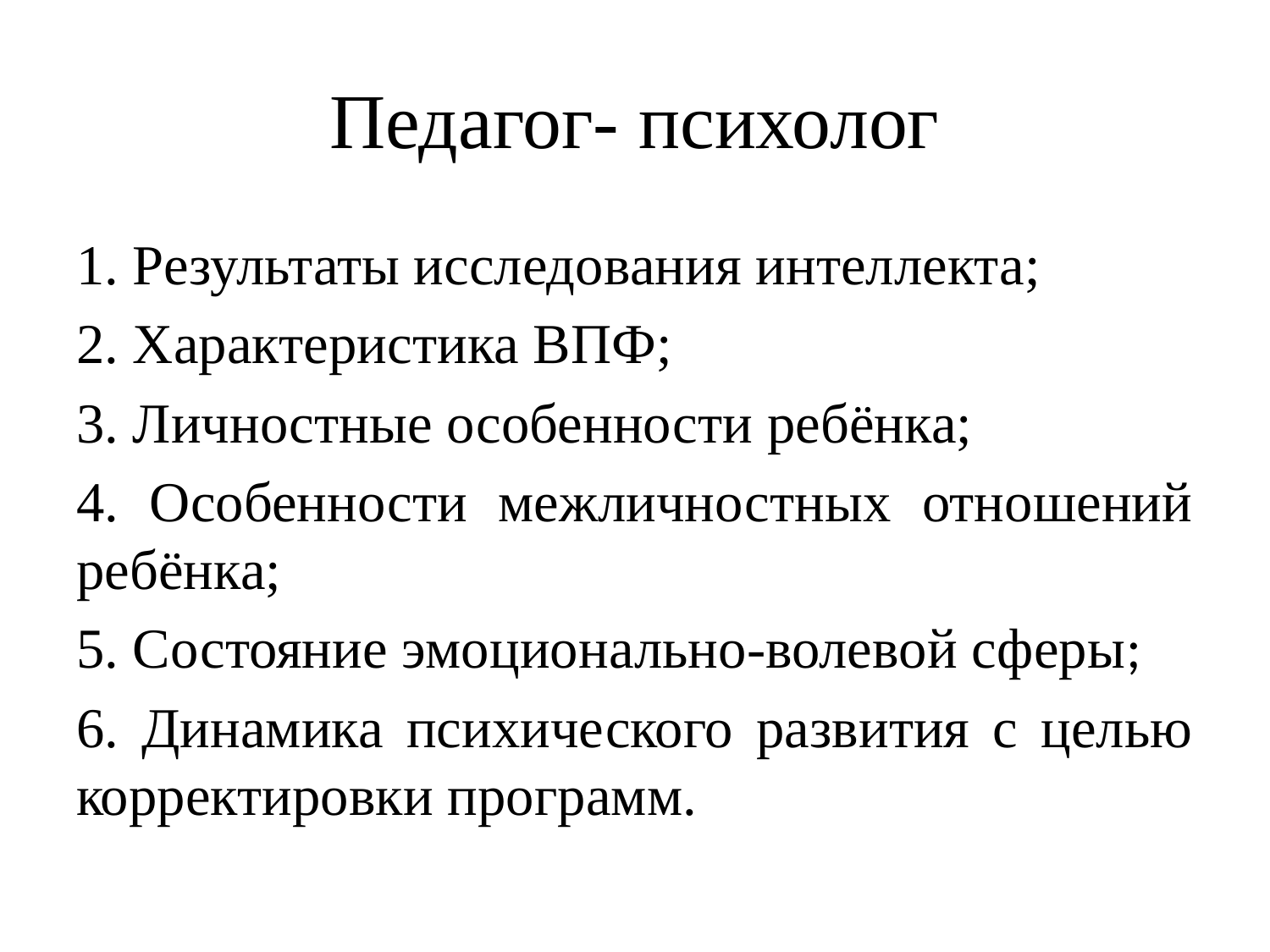

# Педагог- психолог
1. Результаты исследования интеллекта;
2. Характеристика ВПФ;
3. Личностные особенности ребёнка;
4. Особенности межличностных отношений ребёнка;
5. Состояние эмоционально-волевой сферы;
6. Динамика психического развития с целью корректировки программ.